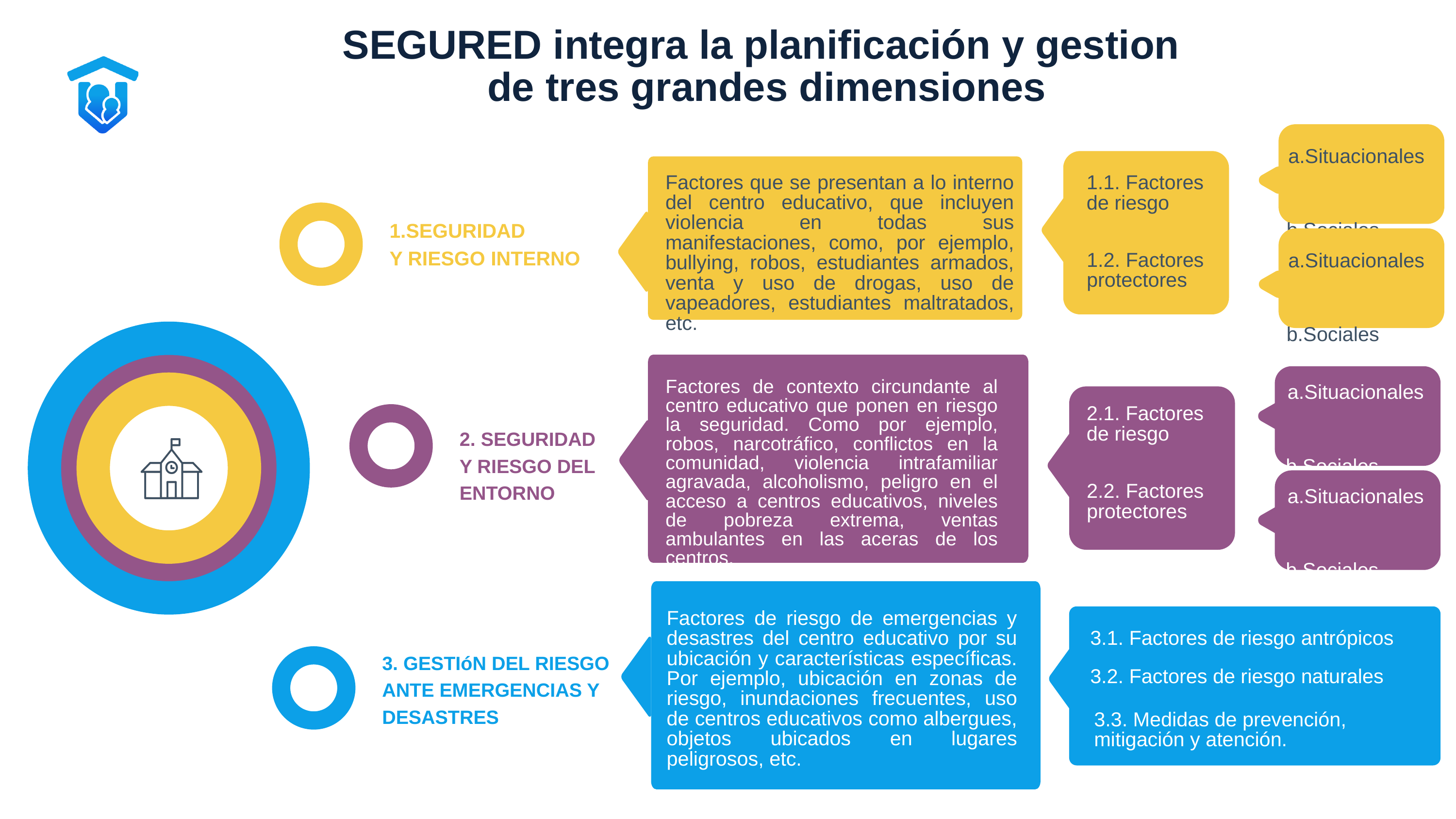

SEGURED integra la planificación y gestion
de tres grandes dimensiones

a.Situacionales

Factores que se presentan a lo interno del centro educativo, que incluyen violencia en todas sus manifestaciones, como, por ejemplo, bullying, robos, estudiantes armados, venta y uso de drogas, uso de vapeadores, estudiantes maltratados, etc.
1.1. Factores de riesgo
 b.Sociales

1.SEGURIDAD
Y RIESGO INTERNO

a.Situacionales
1.2. Factores protectores

 b.Sociales

a.Situacionales
Factores de contexto circundante al centro educativo que ponen en riesgo la seguridad. Como por ejemplo, robos, narcotráfico, conflictos en la comunidad, violencia intrafamiliar agravada, alcoholismo, peligro en el acceso a centros educativos, niveles de pobreza extrema, ventas ambulantes en las aceras de los centros.

2.1. Factores de riesgo

 b.Sociales
2. SEGURIDAD
Y RIESGO DEL
ENTORNO

a.Situacionales
2.2. Factores protectores

 b.Sociales

Factores de riesgo de emergencias y desastres del centro educativo por su ubicación y características específicas. Por ejemplo, ubicación en zonas de riesgo, inundaciones frecuentes, uso de centros educativos como albergues, objetos ubicados en lugares peligrosos, etc.
3.1. Factores de riesgo antrópicos
3. GESTIóN DEL RIESGO
ANTE EMERGENCIAS Y
DESASTRES

3.2. Factores de riesgo naturales
3.3. Medidas de prevención,
mitigación y atención.